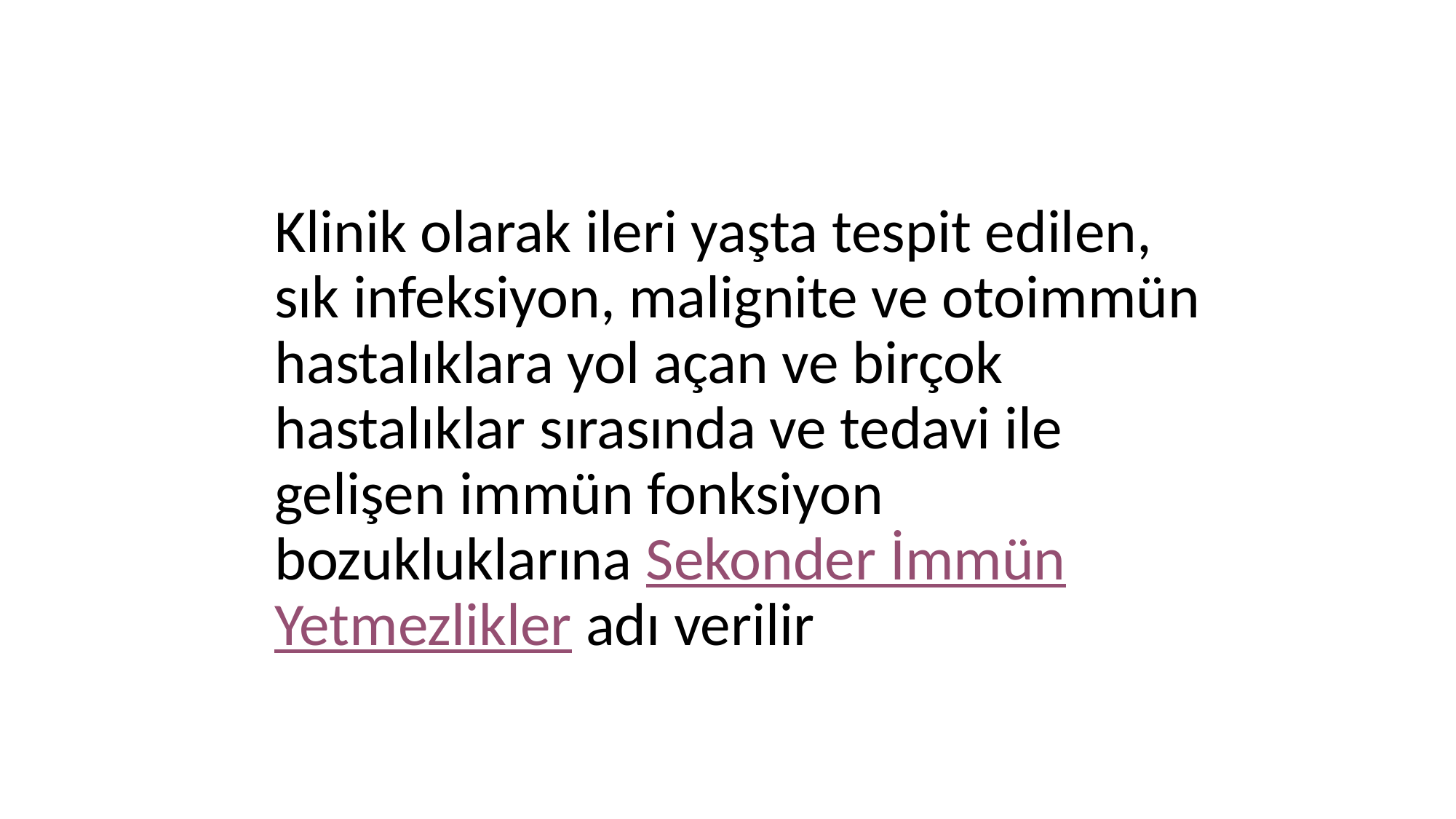

#
	Klinik olarak ileri yaşta tespit edilen, sık infeksiyon, malignite ve otoimmün hastalıklara yol açan ve birçok hastalıklar sırasında ve tedavi ile gelişen immün fonksiyon bozukluklarına Sekonder İmmün Yetmezlikler adı verilir